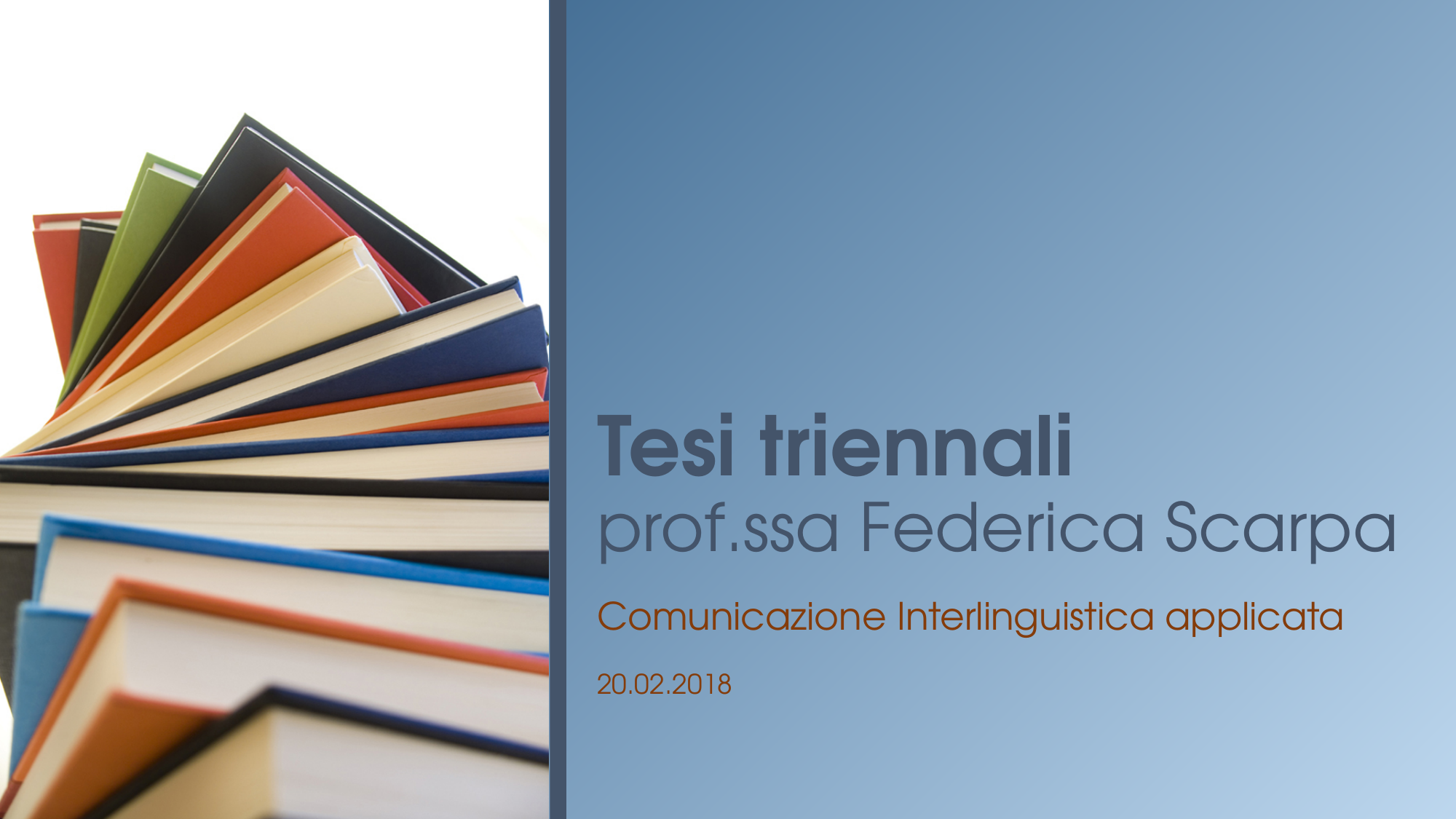

# Tesi triennali prof.ssa Federica Scarpa
Comunicazione Interlinguistica applicata

20.02.2018